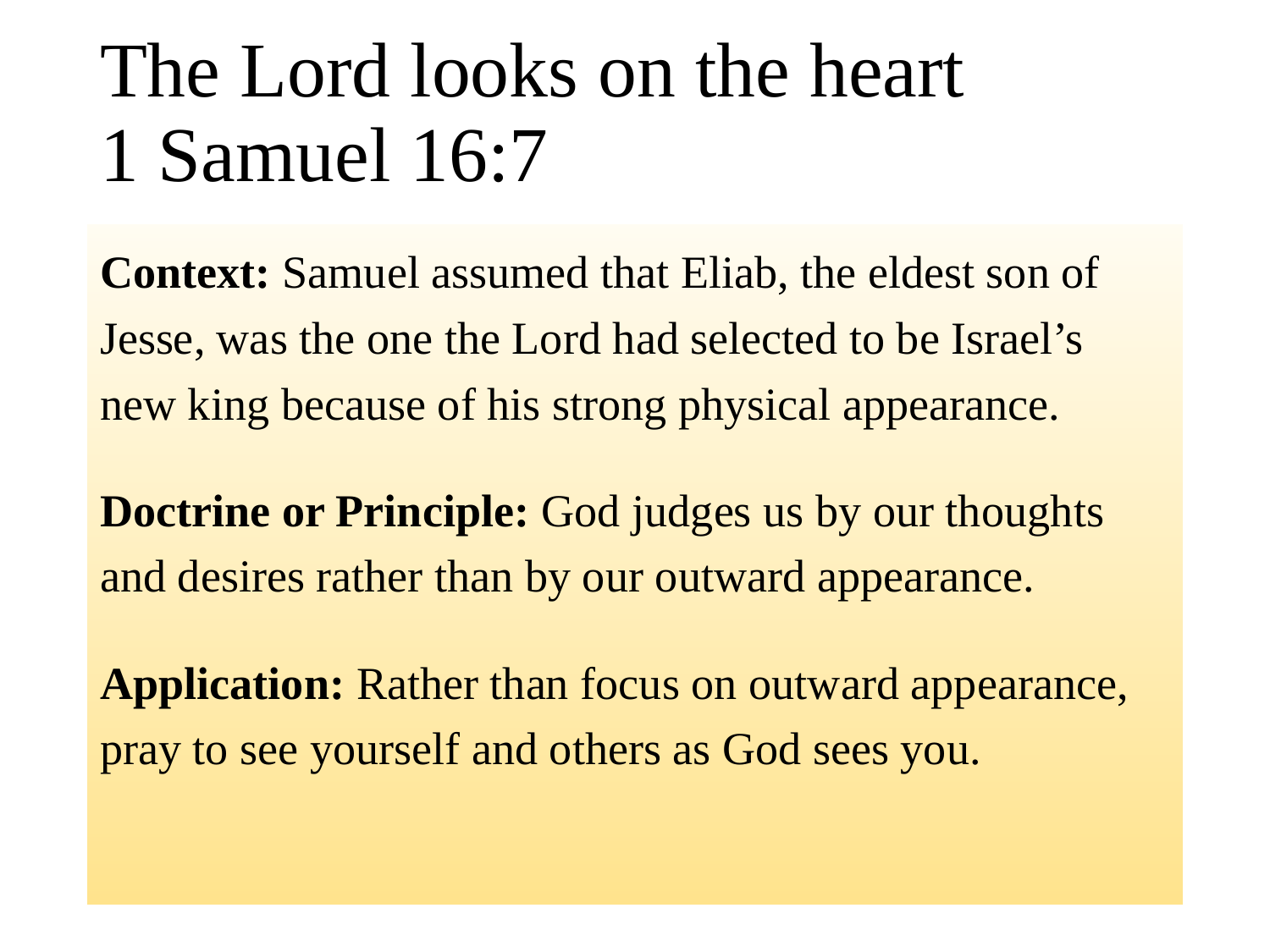

# The Lord looks on the heart 1 Samuel 16:7
Context: Samuel assumed that Eliab, the eldest son of Jesse, was the one the Lord had selected to be Israel’s new king because of his strong physical appearance.
Doctrine or Principle: God judges us by our thoughts and desires rather than by our outward appearance.
Application: Rather than focus on outward appearance, pray to see yourself and others as God sees you.